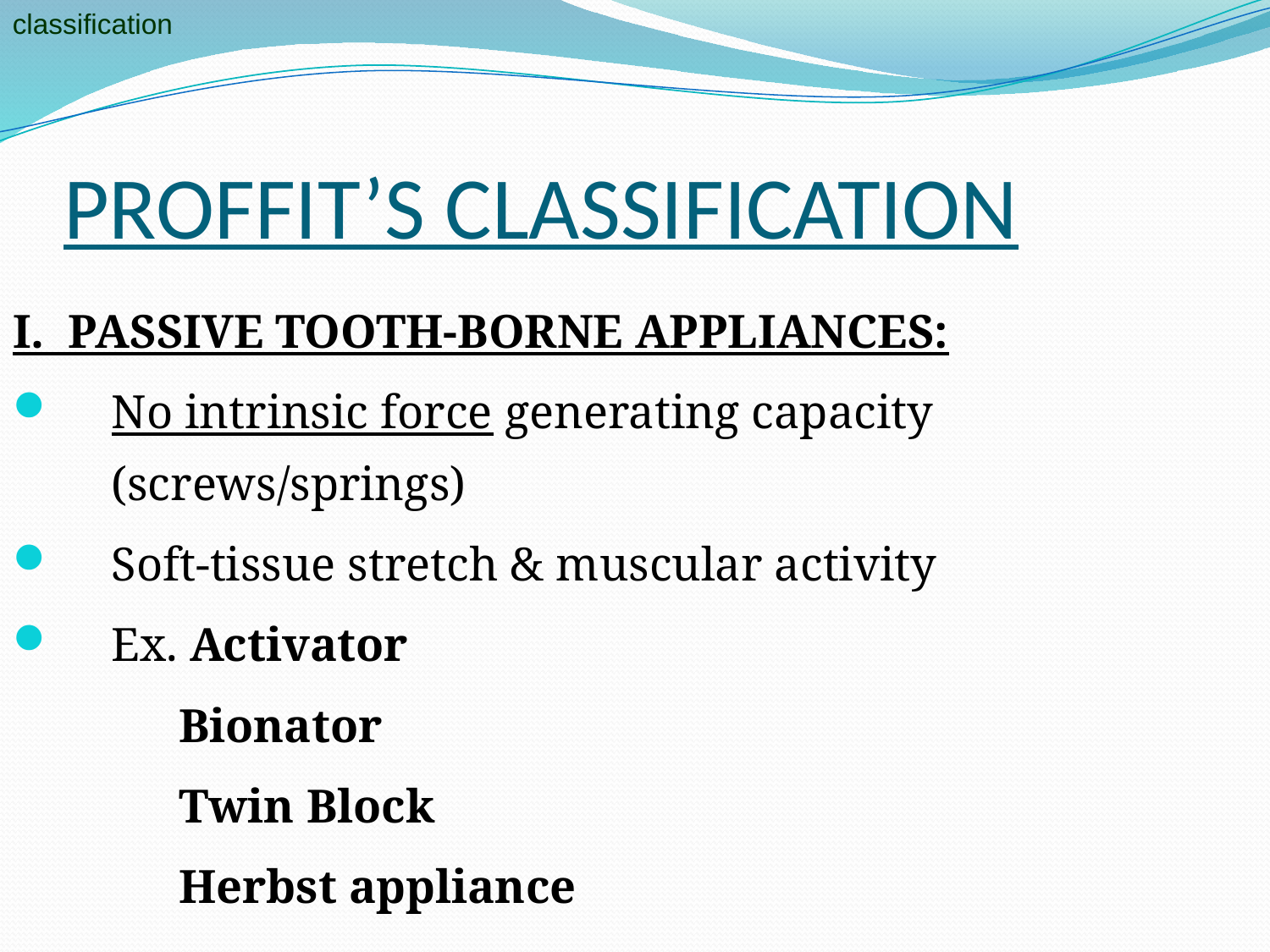

classification
# PROFFIT’S CLASSIFICATION
I.  PASSIVE TOOTH-BORNE APPLIANCES:
No intrinsic force generating capacity (screws/springs)
Soft-tissue stretch & muscular activity
Ex. Activator
              Bionator
              Twin Block
              Herbst appliance